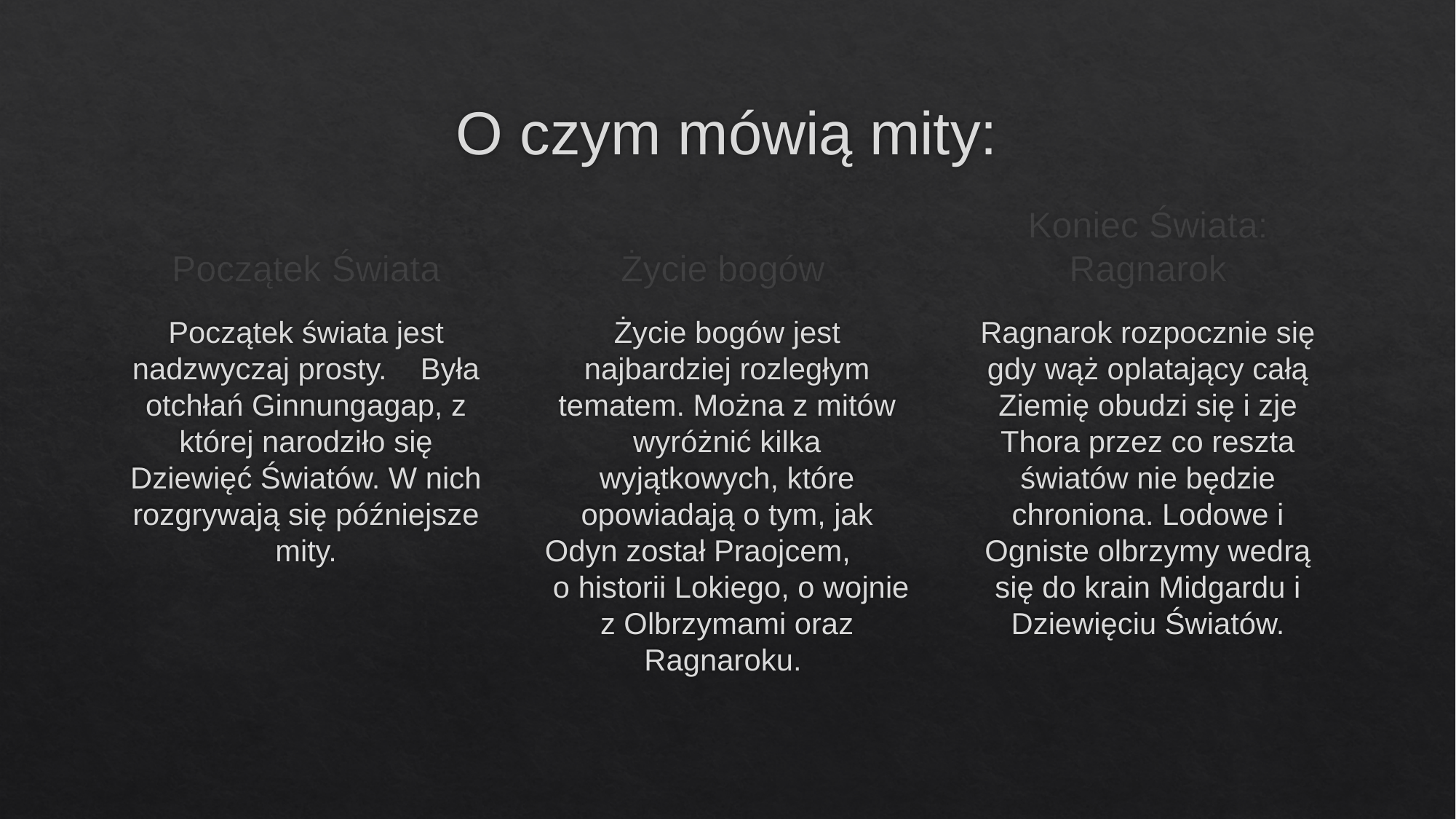

# O czym mówią mity:
Początek Świata
Życie bogów
Koniec Świata: Ragnarok
Początek świata jest nadzwyczaj prosty.    Była otchłań Ginnungagap, z której narodziło się Dziewięć Światów. W nich rozgrywają się późniejsze mity.
Życie bogów jest najbardziej rozległym tematem. Można z mitów wyróżnić kilka wyjątkowych, które opowiadają o tym, jak Odyn został Praojcem,         o historii Lokiego, o wojnie z Olbrzymami oraz Ragnaroku.
Ragnarok rozpocznie się gdy wąż oplatający całą Ziemię obudzi się i zje Thora przez co reszta światów nie będzie chroniona. Lodowe i Ogniste olbrzymy wedrą się do krain Midgardu i Dziewięciu Światów.